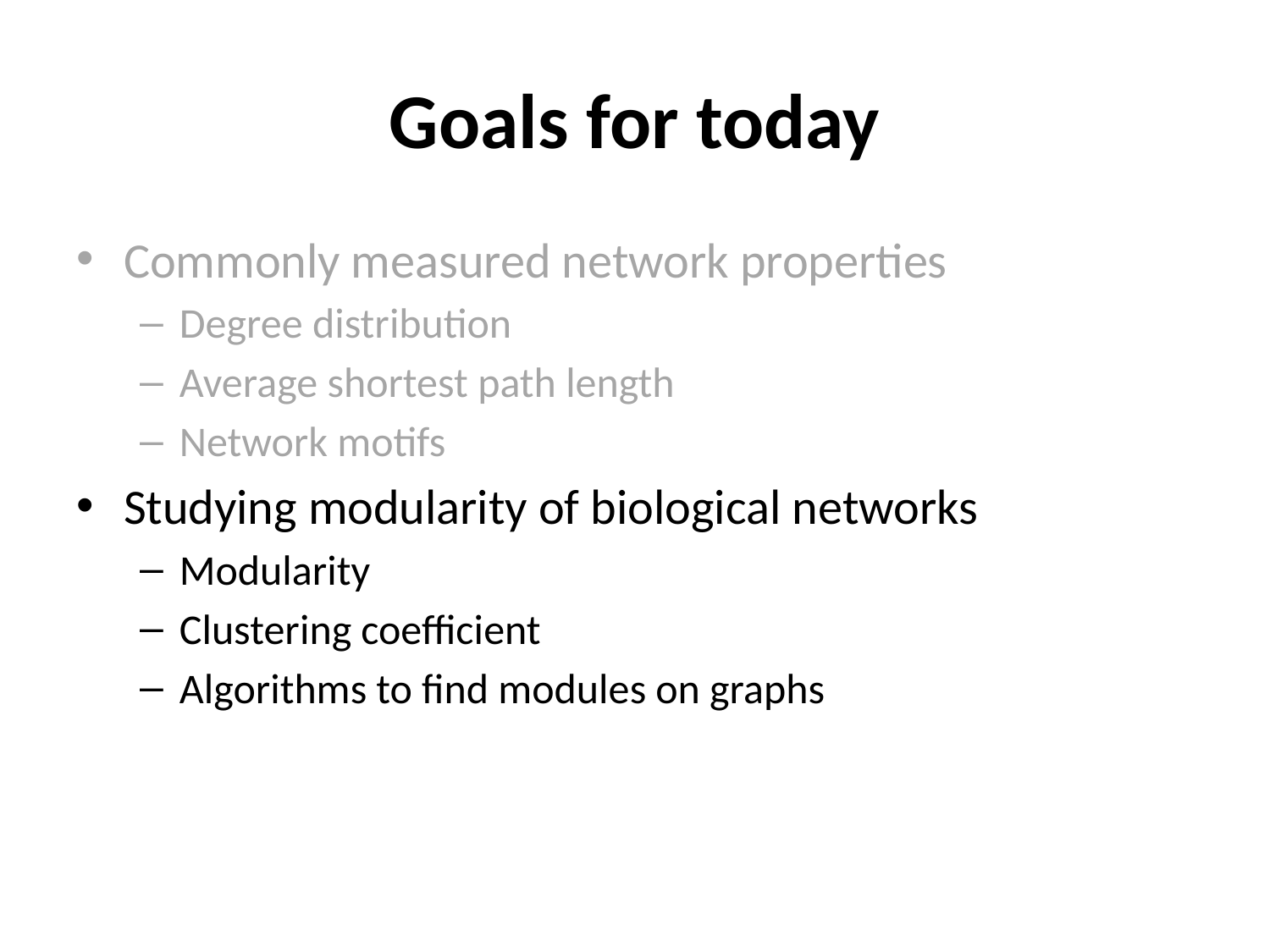

# Goals for today
Commonly measured network properties
Degree distribution
Average shortest path length
Network motifs
Studying modularity of biological networks
Modularity
Clustering coefficient
Algorithms to find modules on graphs